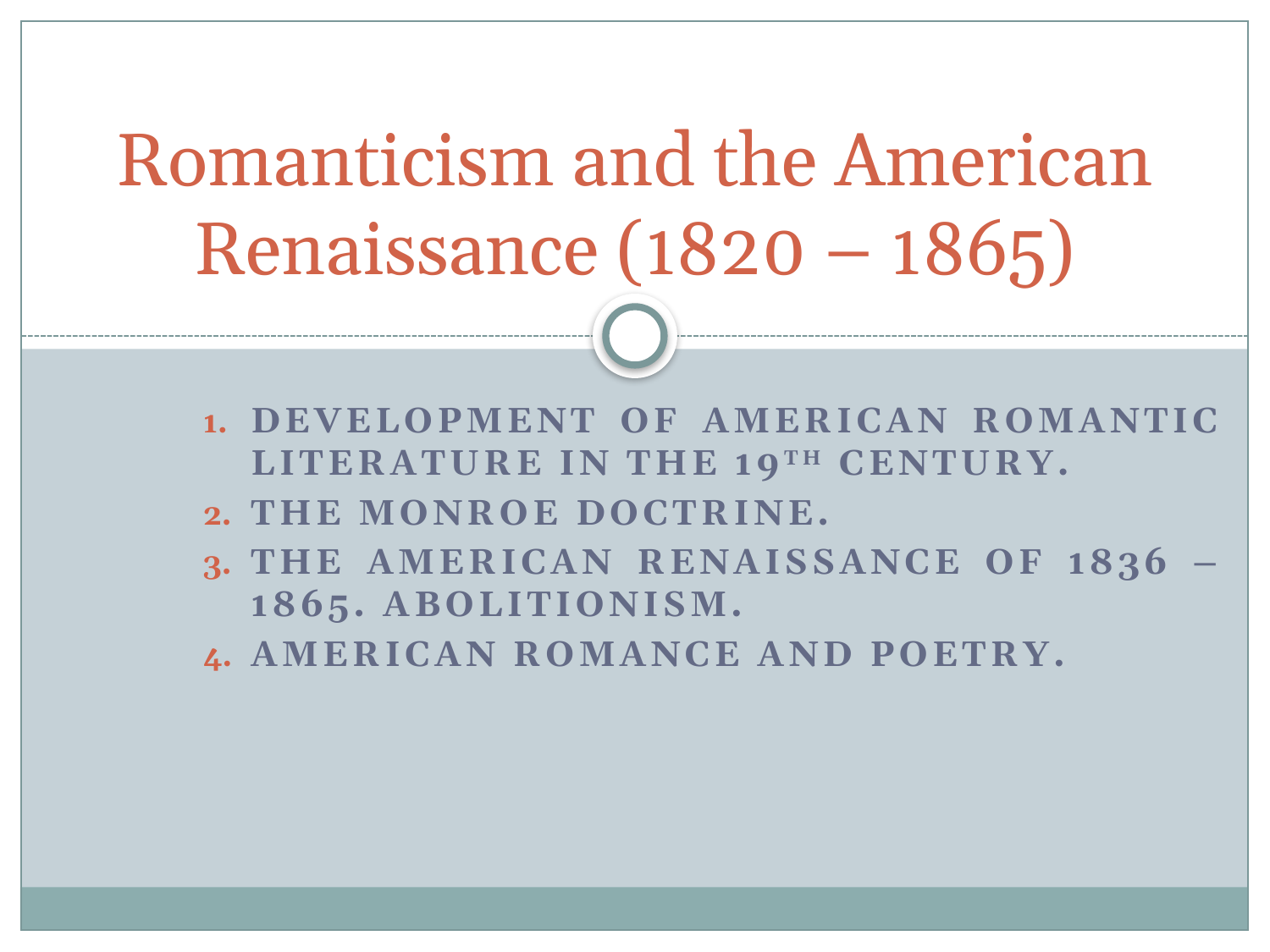

# Romanticism and the American Renaissance (1820 – 1865)
Development of American romantic literature in the 19th century.
The Monroe doctrine.
The American Renaissance of 1836 – 1865. Abolitionism.
American romance and poetry.